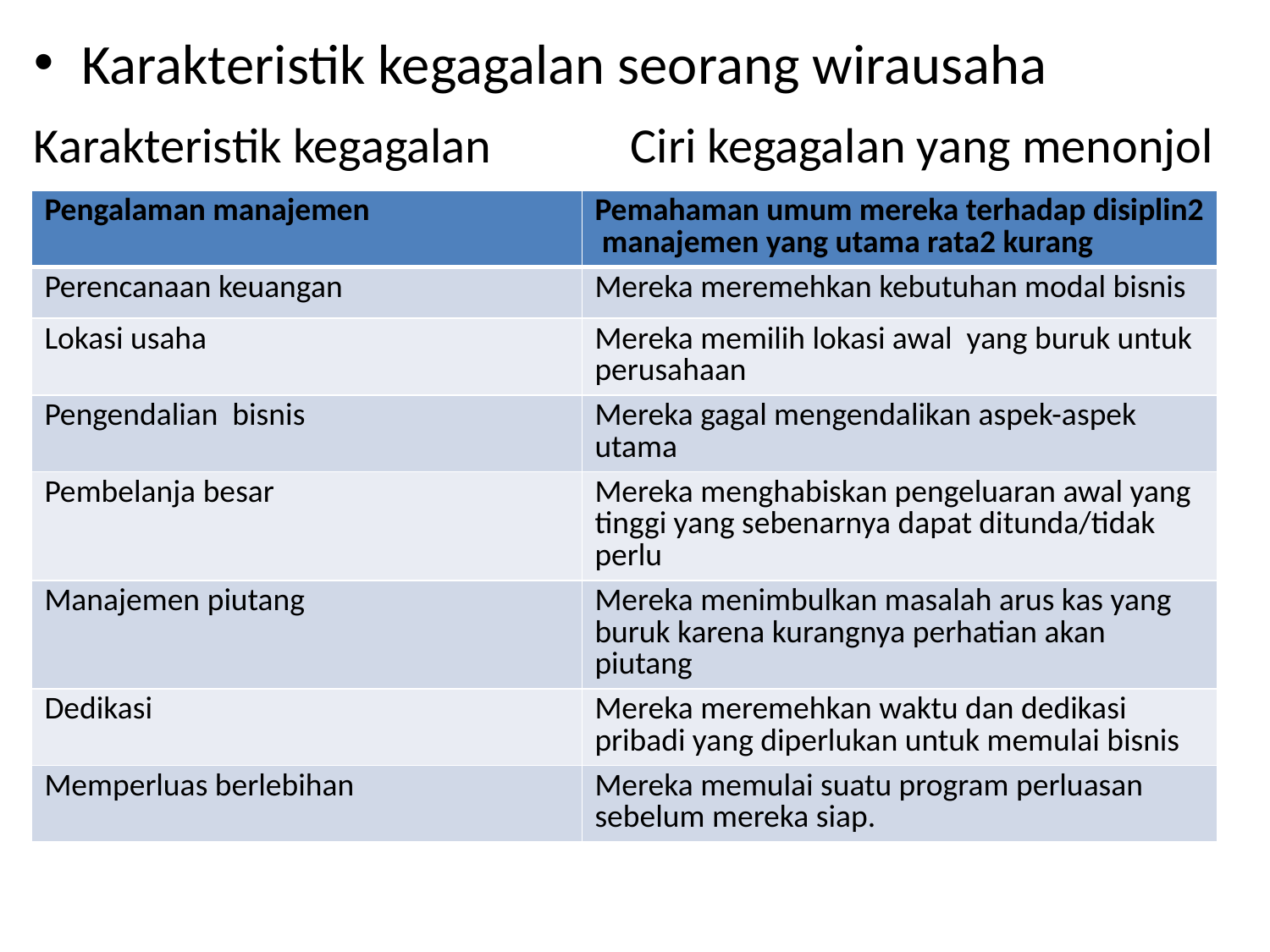

Karakteristik kegagalan seorang wirausaha
Karakteristik kegagalan	       Ciri kegagalan yang menonjol

| Pengalaman manajemen | Pemahaman umum mereka terhadap disiplin2 manajemen yang utama rata2 kurang |
| --- | --- |
| Perencanaan keuangan | Mereka meremehkan kebutuhan modal bisnis |
| Lokasi usaha | Mereka memilih lokasi awal yang buruk untuk perusahaan |
| Pengendalian bisnis | Mereka gagal mengendalikan aspek-aspek utama |
| Pembelanja besar | Mereka menghabiskan pengeluaran awal yang tinggi yang sebenarnya dapat ditunda/tidak perlu |
| Manajemen piutang | Mereka menimbulkan masalah arus kas yang buruk karena kurangnya perhatian akan piutang |
| Dedikasi | Mereka meremehkan waktu dan dedikasi pribadi yang diperlukan untuk memulai bisnis |
| Memperluas berlebihan | Mereka memulai suatu program perluasan sebelum mereka siap. |